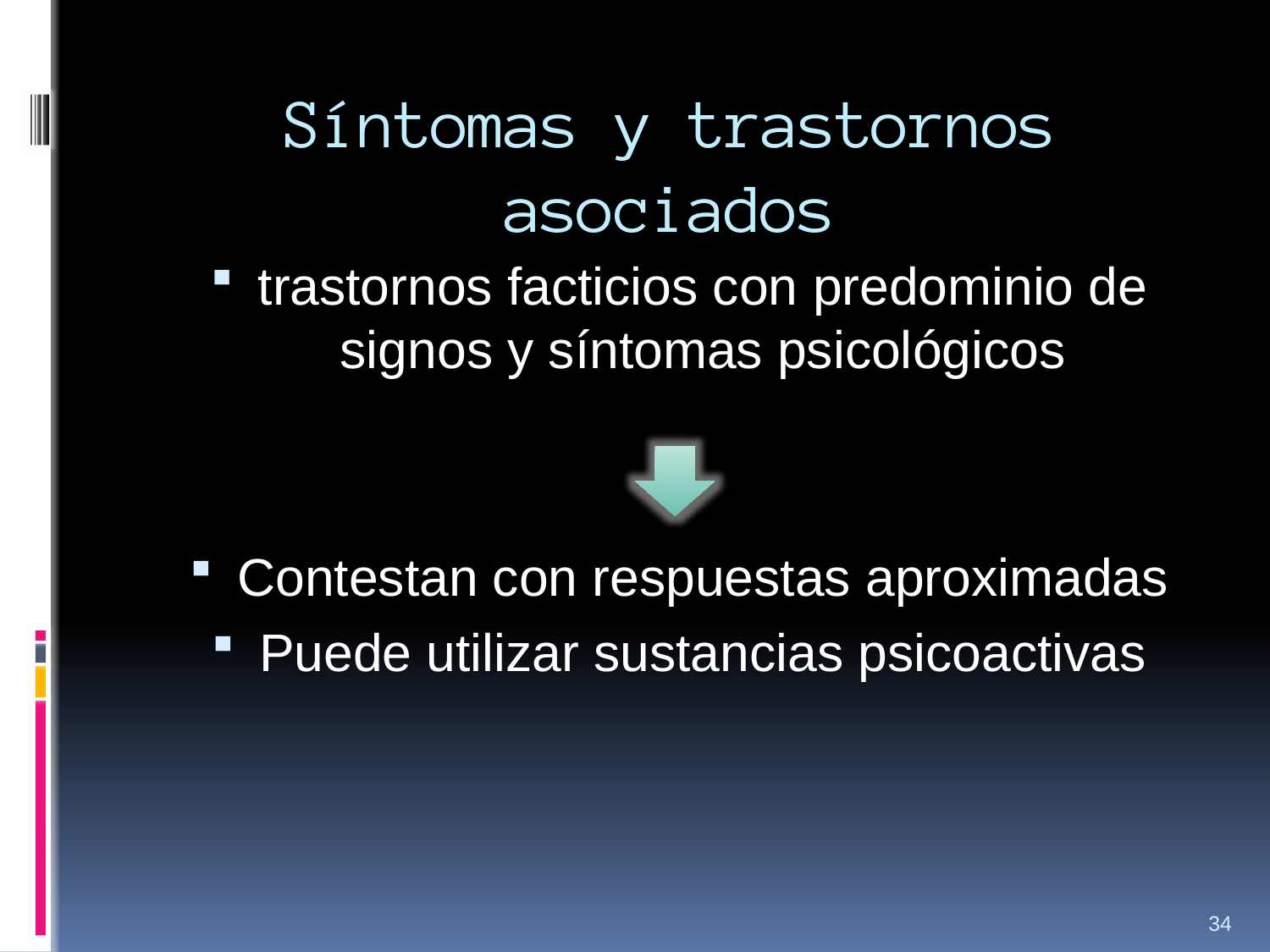

# Síntomas y trastornos asociados
trastornos facticios con predominio de signos y síntomas psicológicos

Contestan con respuestas aproximadas
Puede utilizar sustancias psicoactivas

34